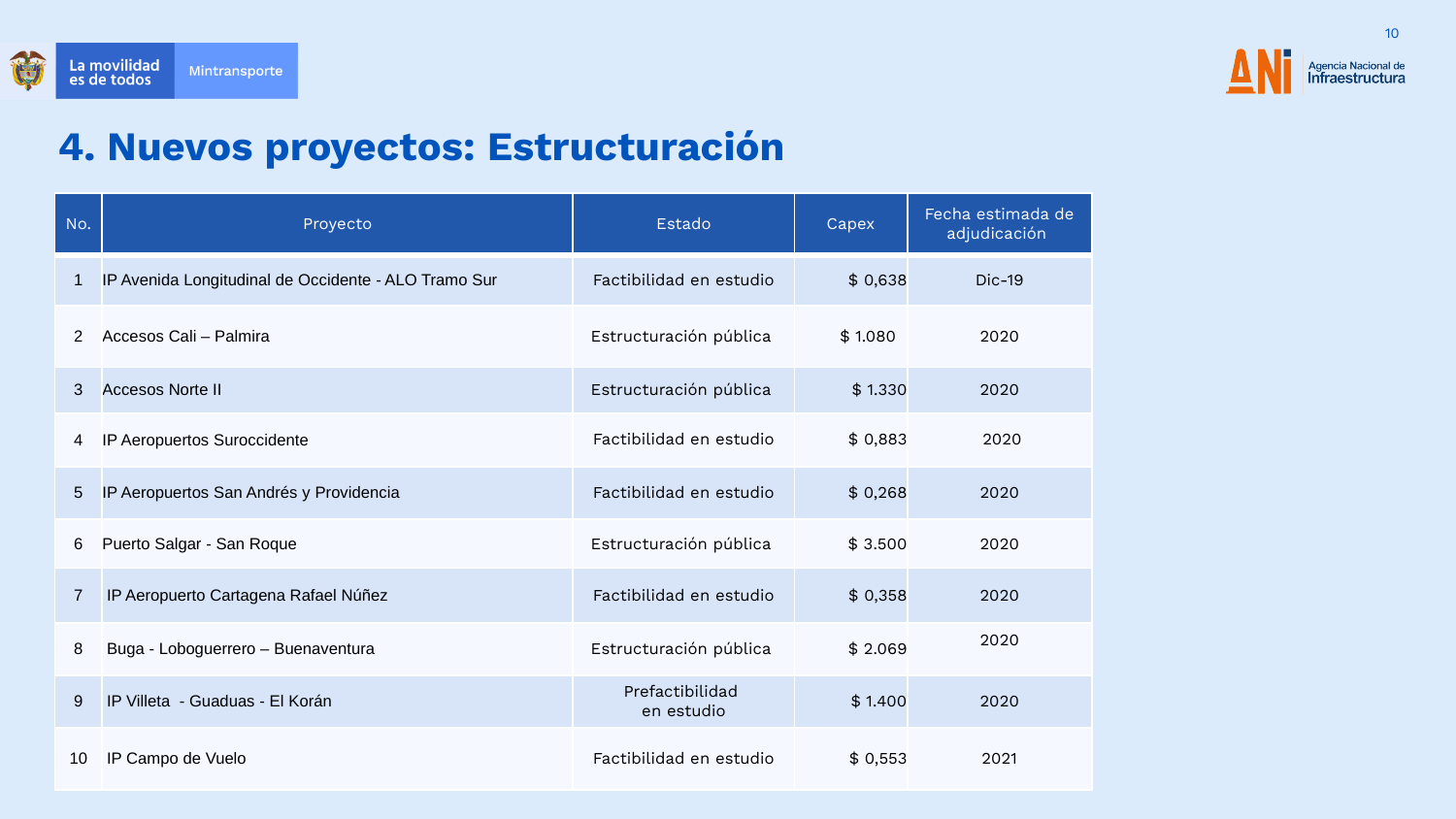

4. Nuevos proyectos: Estructuración
| No. | Proyecto | Estado | Capex | Fecha estimada de adjudicación |
| --- | --- | --- | --- | --- |
| 1 | IP Avenida Longitudinal de Occidente - ALO Tramo Sur | Factibilidad en estudio | $ 0,638 | Dic-19 |
| 2 | Accesos Cali – Palmira | Estructuración pública | $ 1.080 | 2020 |
| 3 | Accesos Norte II | Estructuración pública | $ 1.330 | 2020 |
| 4 | IP Aeropuertos Suroccidente | Factibilidad en estudio | $ 0,883 | 2020 |
| 5 | IP Aeropuertos San Andrés y Providencia | Factibilidad en estudio | $ 0,268 | 2020 |
| 6 | Puerto Salgar - San Roque | Estructuración pública | $ 3.500 | 2020 |
| 7 | IP Aeropuerto Cartagena Rafael Núñez | Factibilidad en estudio | $ 0,358 | 2020 |
| 8 | Buga - Loboguerrero – Buenaventura | Estructuración pública | $ 2.069 | 2020 |
| 9 | IP Villeta - Guaduas - El Korán | Prefactibilidad en estudio | $ 1.400 | 2020 |
| 10 | IP Campo de Vuelo | Factibilidad en estudio | $ 0,553 | 2021 |